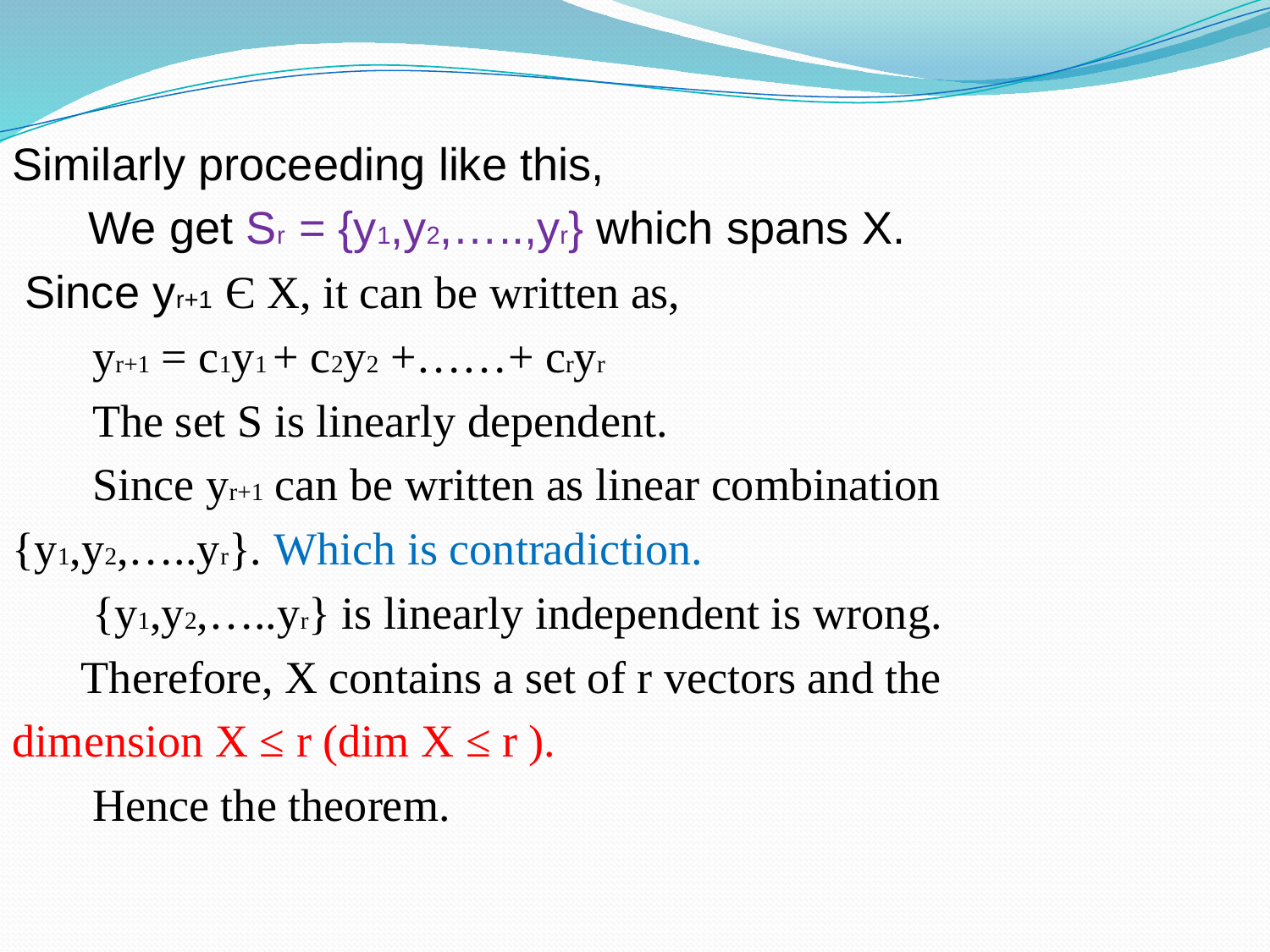

Similarly proceeding like this,
      We get Sr  = {y1,y2,…..,yr} which spans X.
 Since yr+1 Є X, it can be written as,
       yr+1 = c1y1 + c2y2 +……+ cryr
       The set S is linearly dependent.
       Since yr+1 can be written as linear combination
{y1,y2,…..yr}. Which is contradiction.
       {y1,y2,…..yr} is linearly independent is wrong.
      Therefore, X contains a set of r vectors and the
dimension X ≤ r (dim X ≤ r ).
       Hence the theorem.